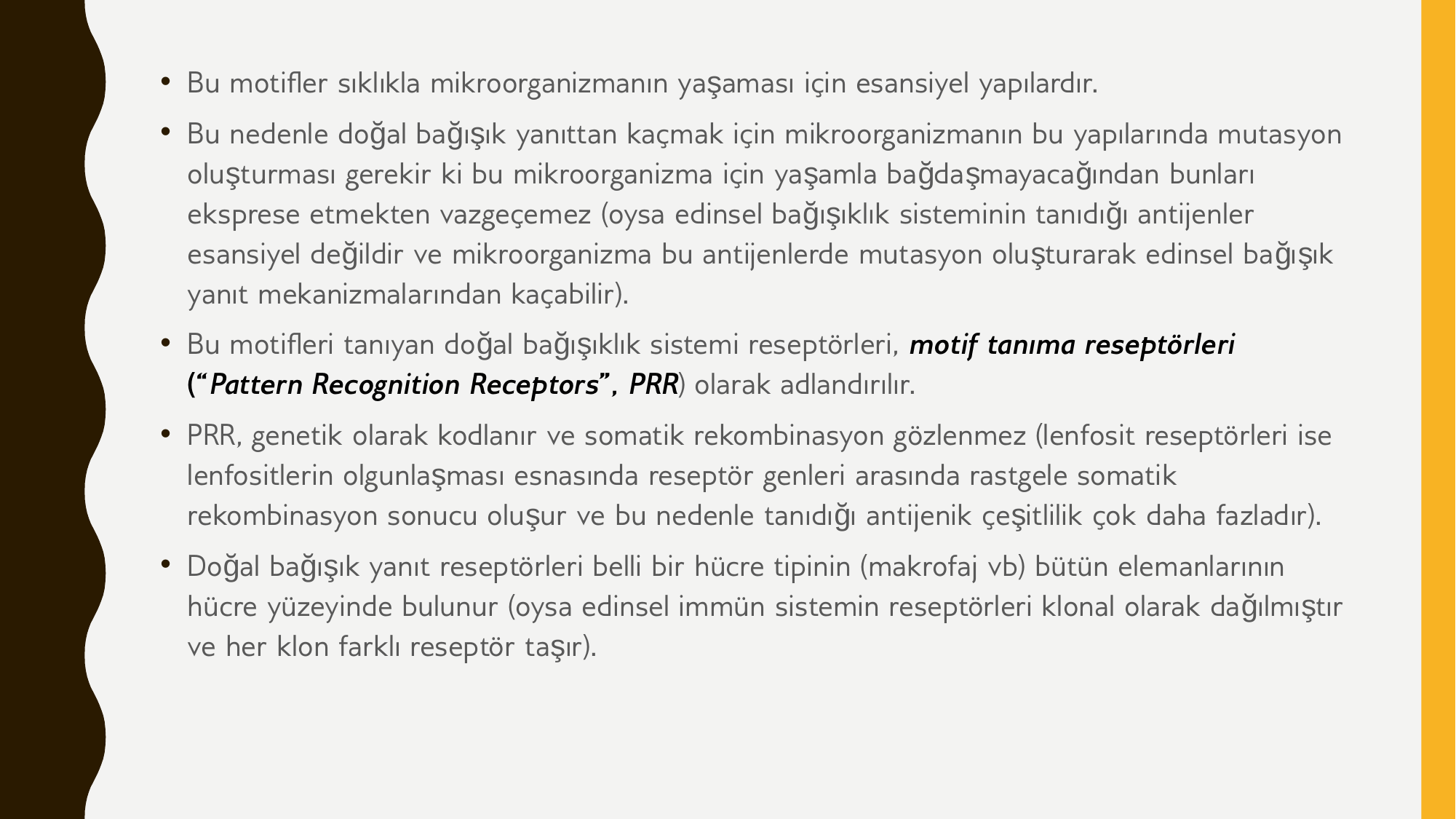

Bu motifler sıklıkla mikroorganizmanın yaşaması için esansiyel yapılardır.
Bu nedenle doğal bağışık yanıttan kaçmak için mikroorganizmanın bu yapılarında mutasyon oluşturması gerekir ki bu mikroorganizma için yaşamla bağdaşmayacağından bunları eksprese etmekten vazgeçemez (oysa edinsel bağışıklık sisteminin tanıdığı antijenler esansiyel değildir ve mikroorganizma bu antijenlerde mutasyon oluşturarak edinsel bağışık yanıt mekanizmalarından kaçabilir).
Bu motifleri tanıyan doğal bağışıklık sistemi reseptörleri, motif tanıma reseptörleri (“Pattern Recognition Receptors”, PRR) olarak adlandırılır.
PRR, genetik olarak kodlanır ve somatik rekombinasyon gözlenmez (lenfosit reseptörleri ise lenfositlerin olgunlaşması esnasında reseptör genleri arasında rastgele somatik rekombinasyon sonucu oluşur ve bu nedenle tanıdığı antijenik çeşitlilik çok daha fazladır).
Doğal bağışık yanıt reseptörleri belli bir hücre tipinin (makrofaj vb) bütün elemanlarının hücre yüzeyinde bulunur (oysa edinsel immün sistemin reseptörleri klonal olarak dağılmıştır ve her klon farklı reseptör taşır).